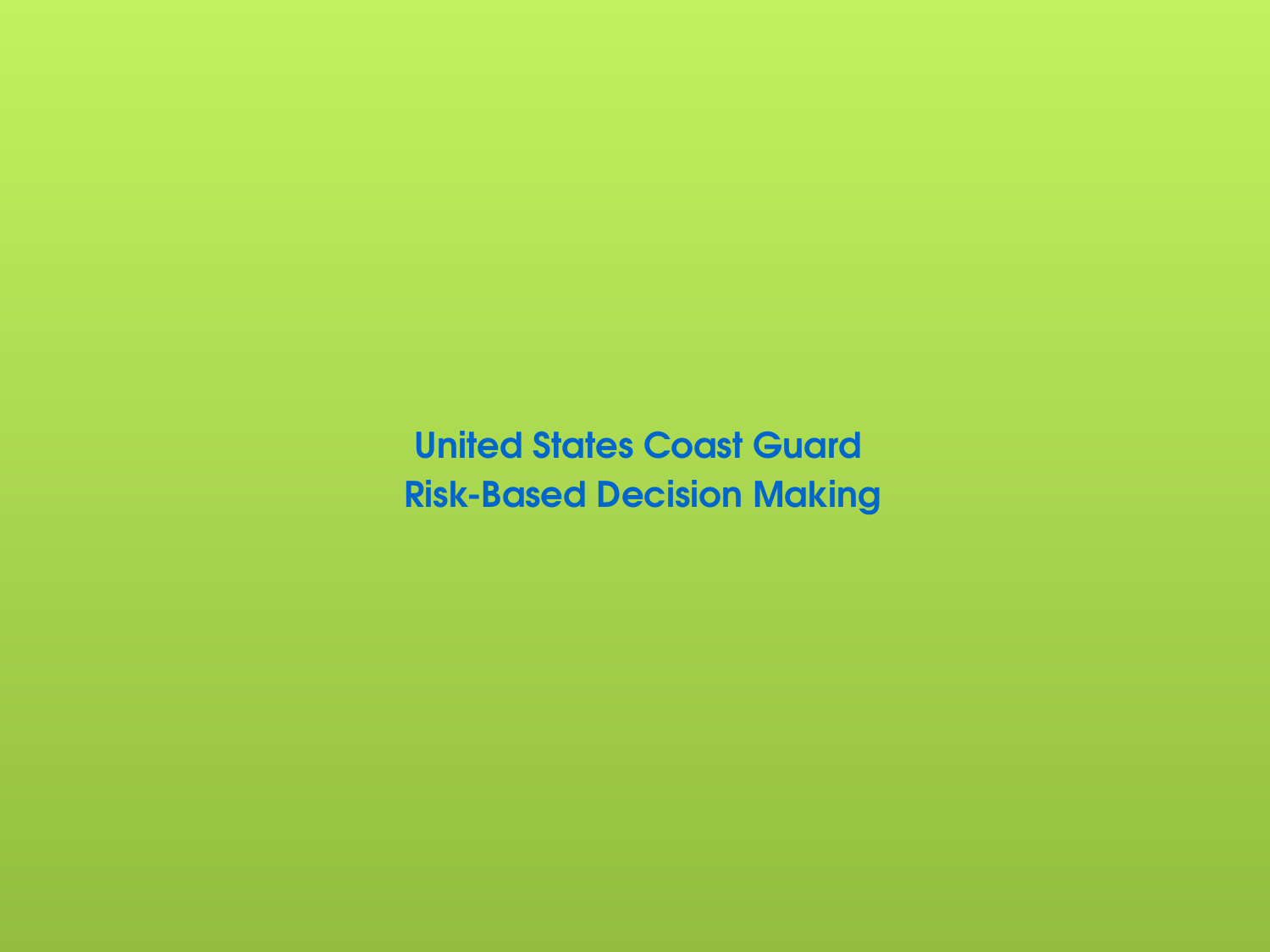

#

United States Coast Guard
Risk-Based Decision Making